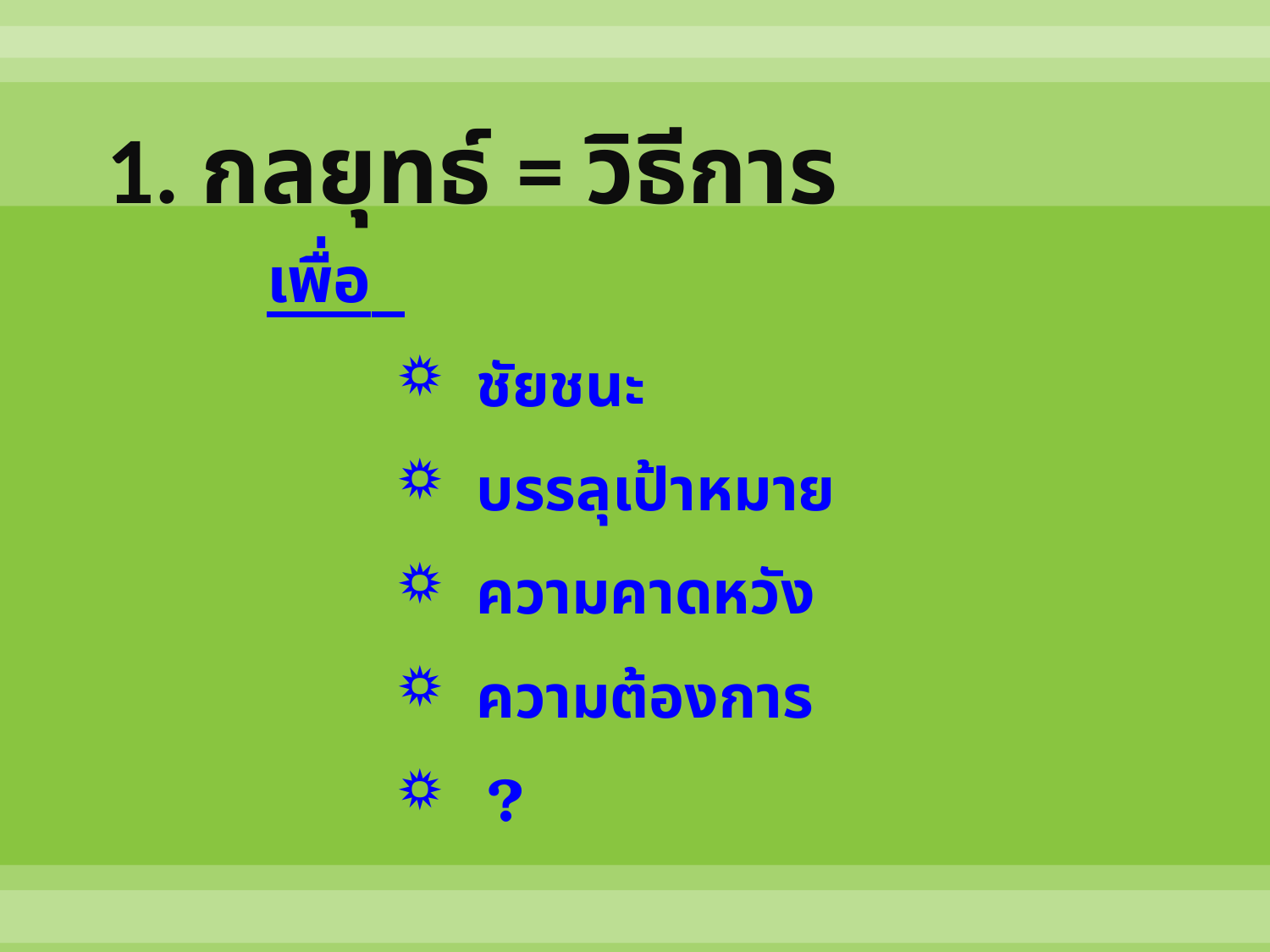

# 1. กลยุทธ์ = วิธีการ
เพื่อ
  ชัยชนะ
  บรรลุเป้าหมาย
  ความคาดหวัง
  ความต้องการ
  ?